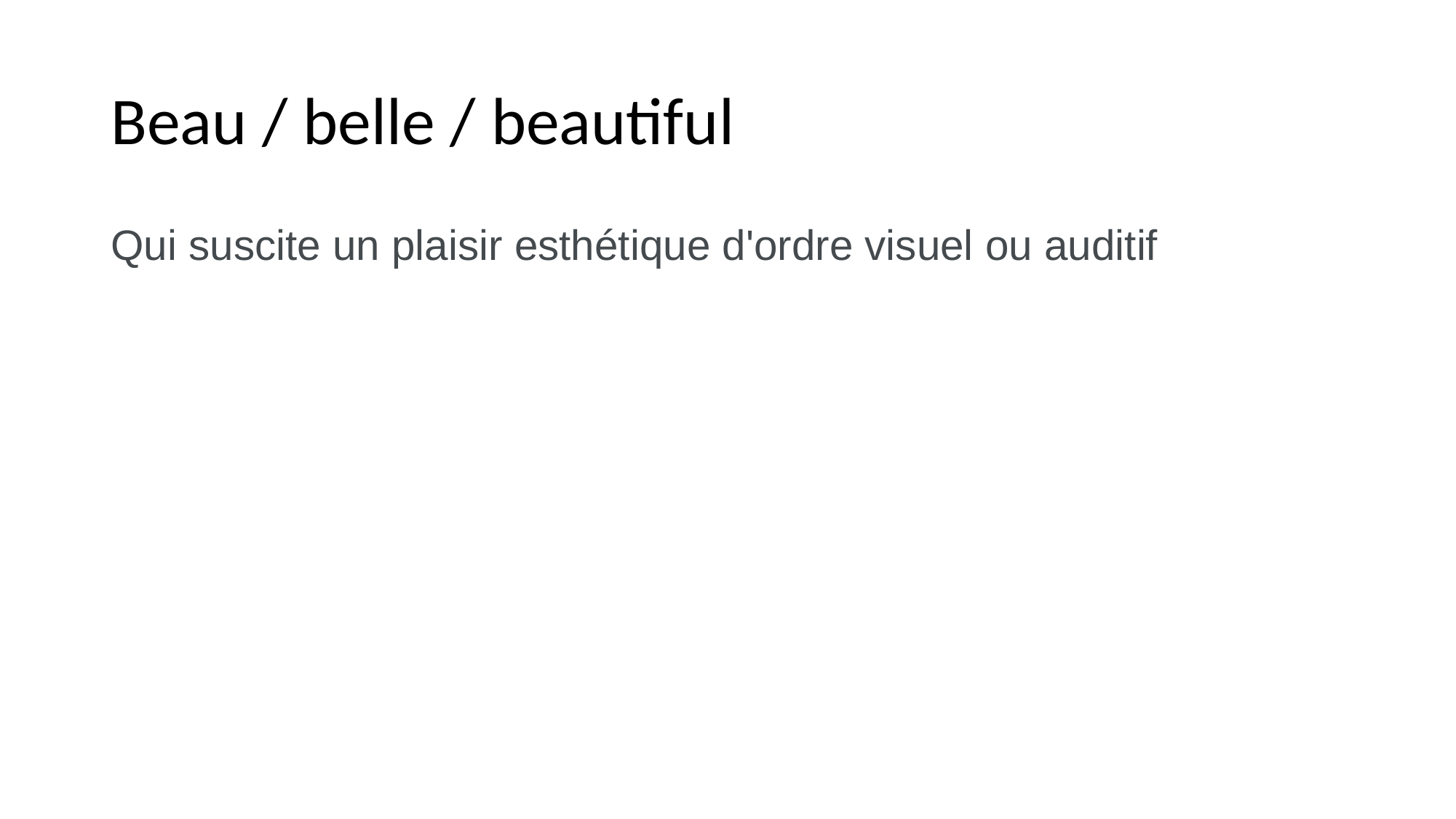

# Beau / belle / beautiful
Qui suscite un plaisir esthétique d'ordre visuel ou auditif